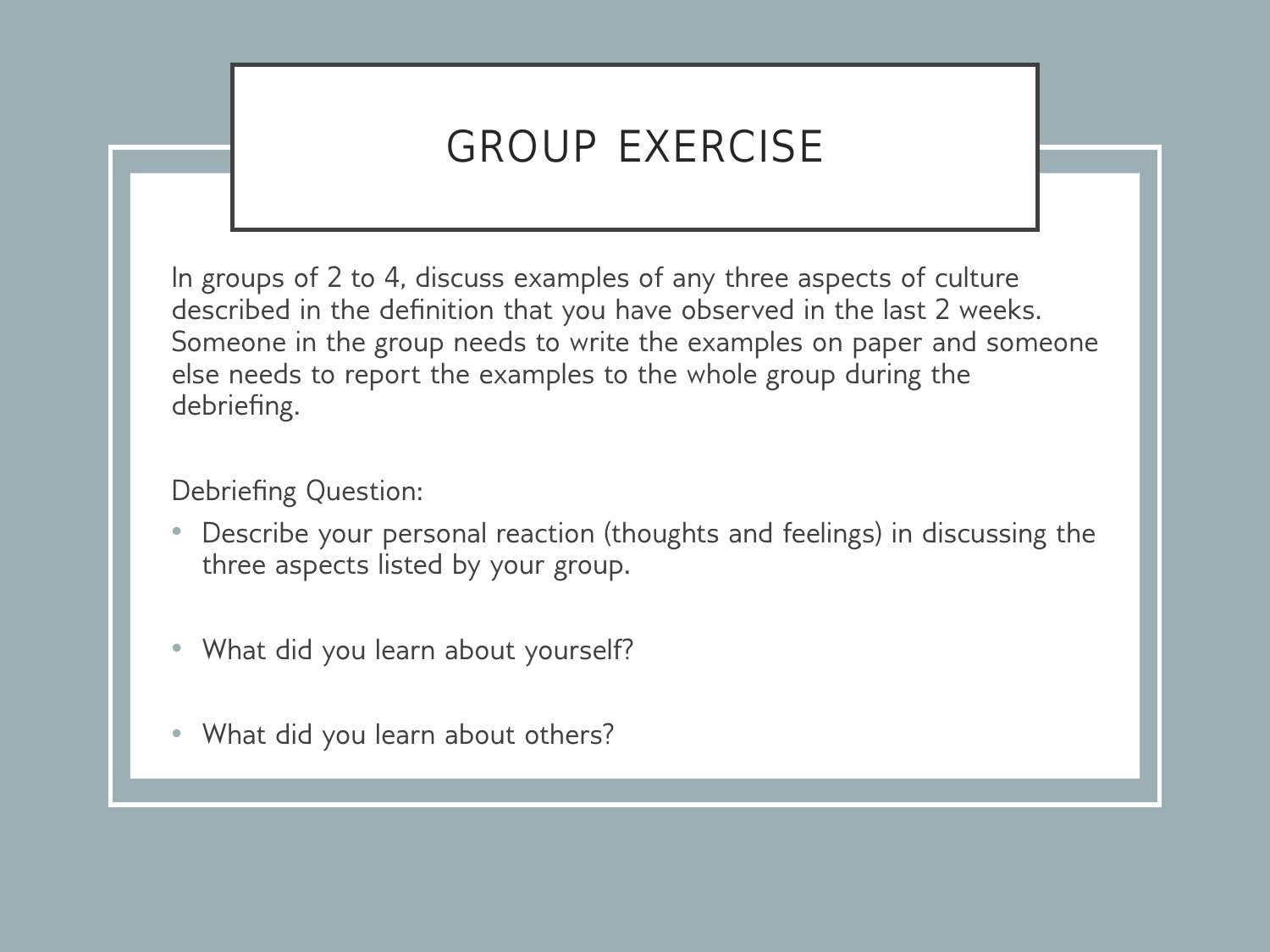

# Group Exercise

In groups of 2 to 4, discuss examples of any three aspects of culture described in the definition that you have observed in the last 2 weeks. Someone in the group needs to write the examples on paper and someone else needs to report the examples to the whole group during the debriefing.

Debriefing Question:
Describe your personal reaction (thoughts and feelings) in discussing the three aspects listed by your group.

What did you learn about yourself?

What did you learn about others?

© Harper Conflict Resolution LLC, Jason A. Harper 2022